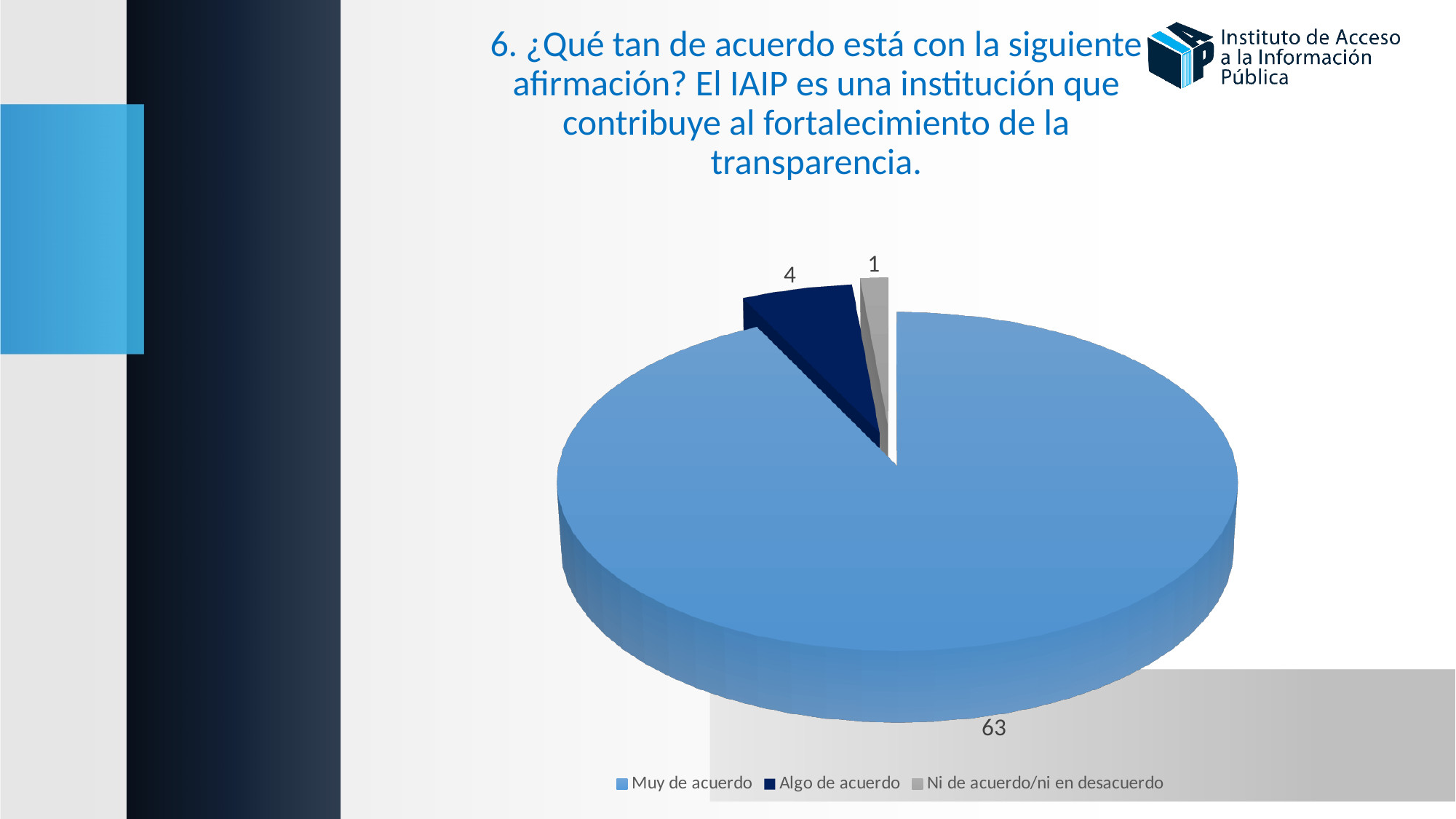

# 6. ¿Qué tan de acuerdo está con la siguiente afirmación? El IAIP es una institución que contribuye al fortalecimiento de la transparencia.

[unsupported chart]